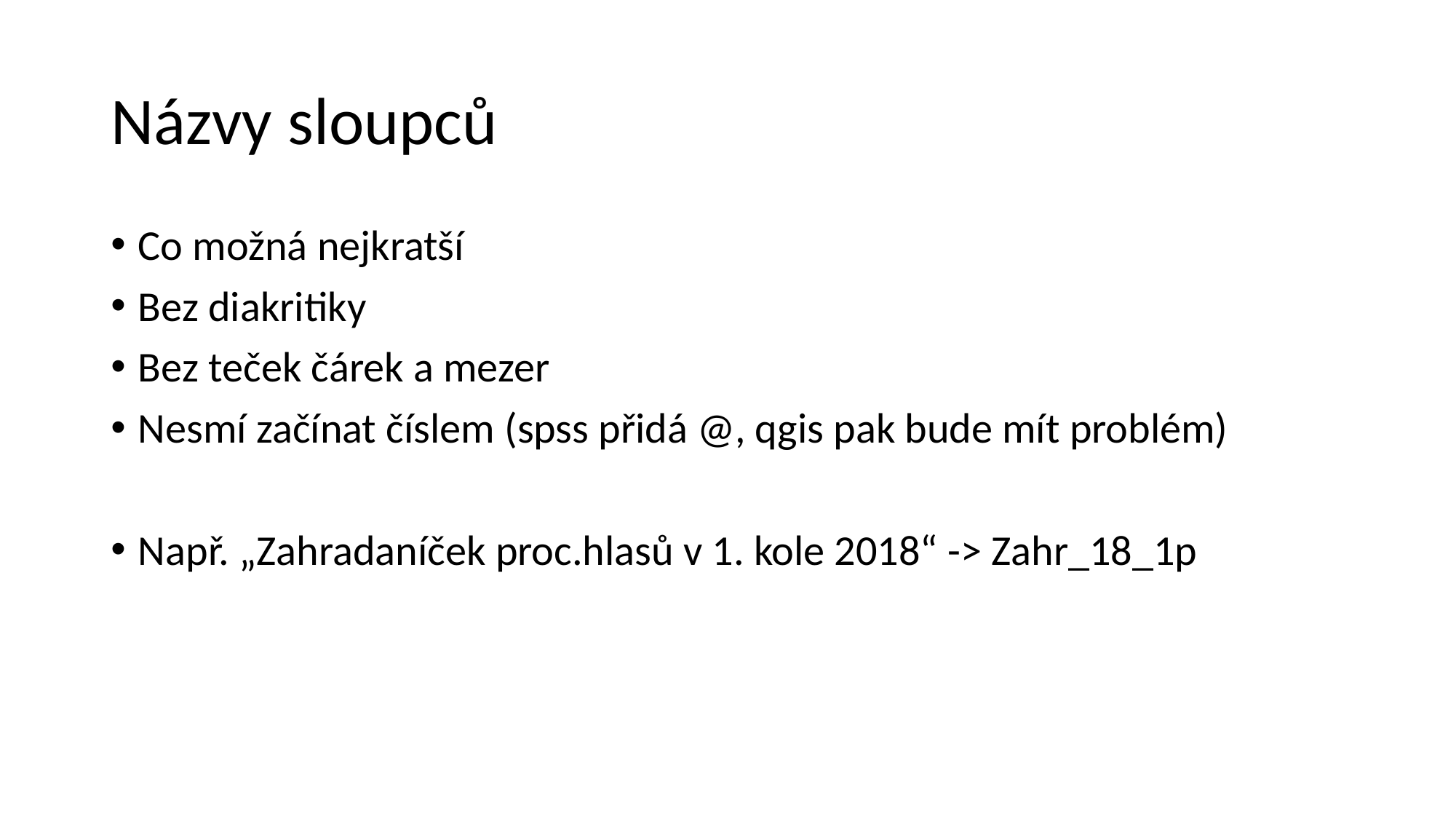

# Názvy sloupců
Co možná nejkratší
Bez diakritiky
Bez teček čárek a mezer
Nesmí začínat číslem (spss přidá @, qgis pak bude mít problém)

Např. „Zahradaníček proc.hlasů v 1. kole 2018“ -> Zahr_18_1p